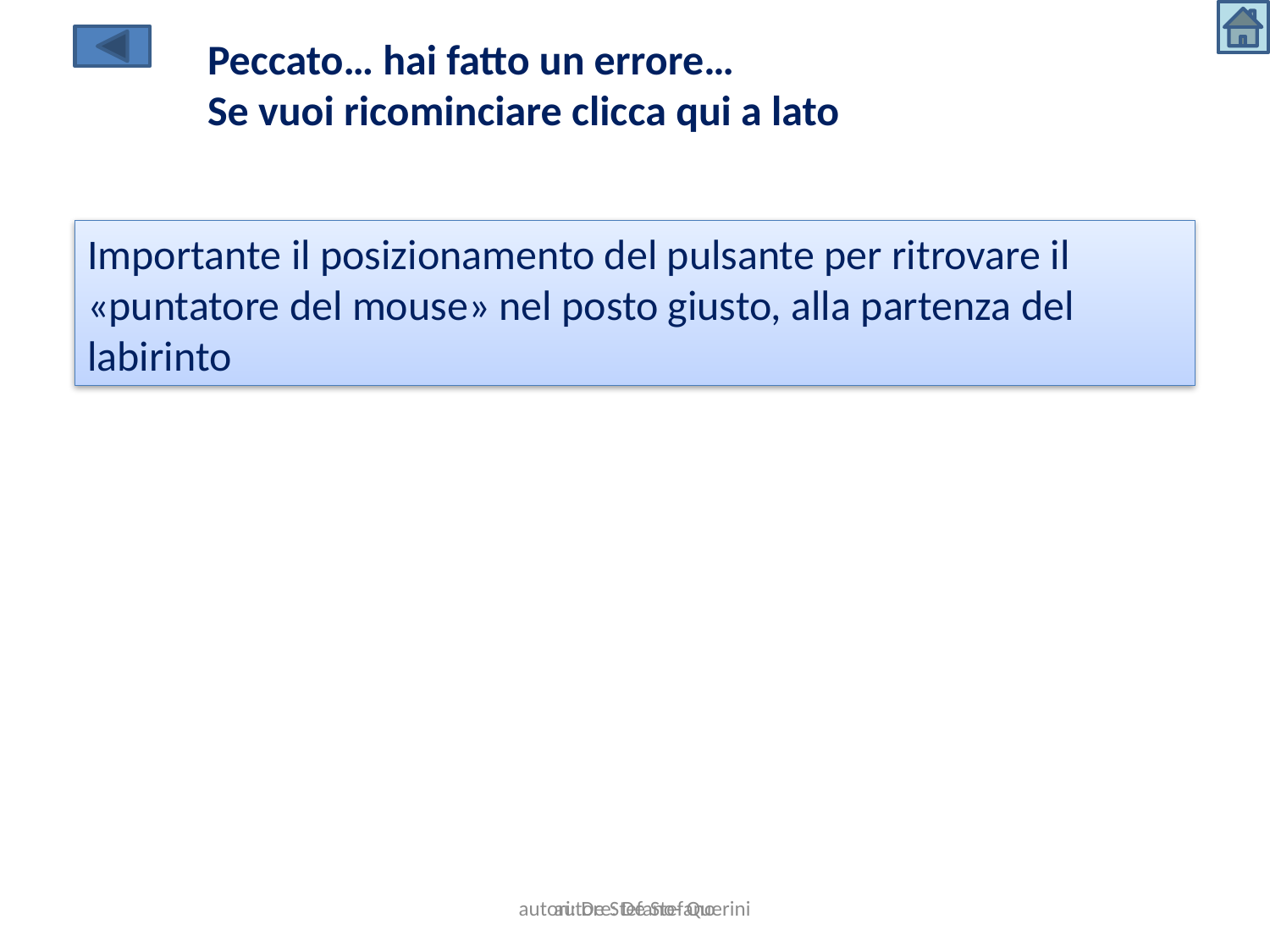

Peccato… hai fatto un errore…
Se vuoi ricominciare clicca qui a lato
Importante il posizionamento del pulsante per ritrovare il «puntatore del mouse» nel posto giusto, alla partenza del labirinto
autore: De Stefano
autori: De Stefano- Querini